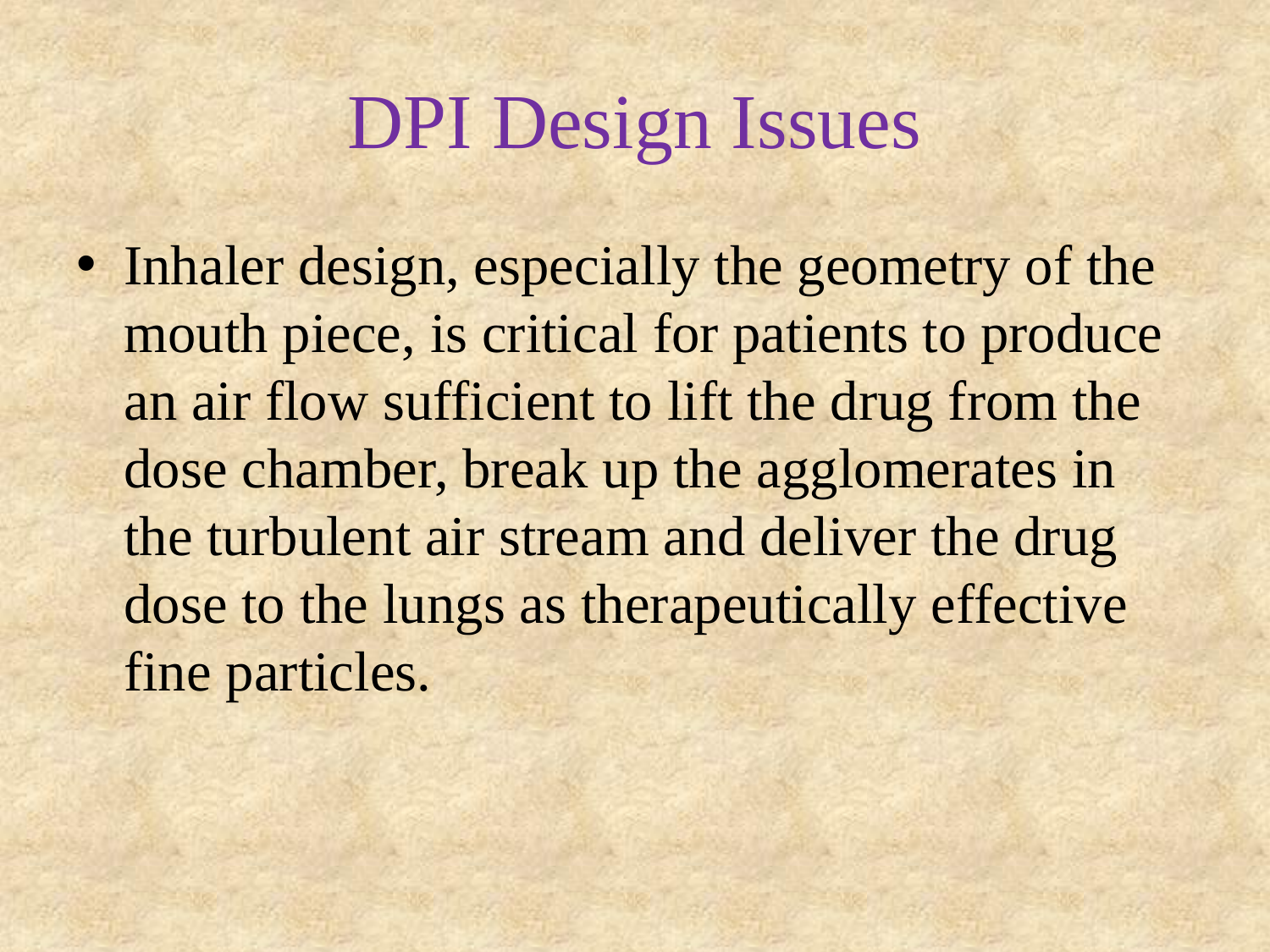

# DPI Design Issues
Inhaler design, especially the geometry of the mouth piece, is critical for patients to produce an air flow sufficient to lift the drug from the dose chamber, break up the agglomerates in the turbulent air stream and deliver the drug dose to the lungs as therapeutically effective fine particles.